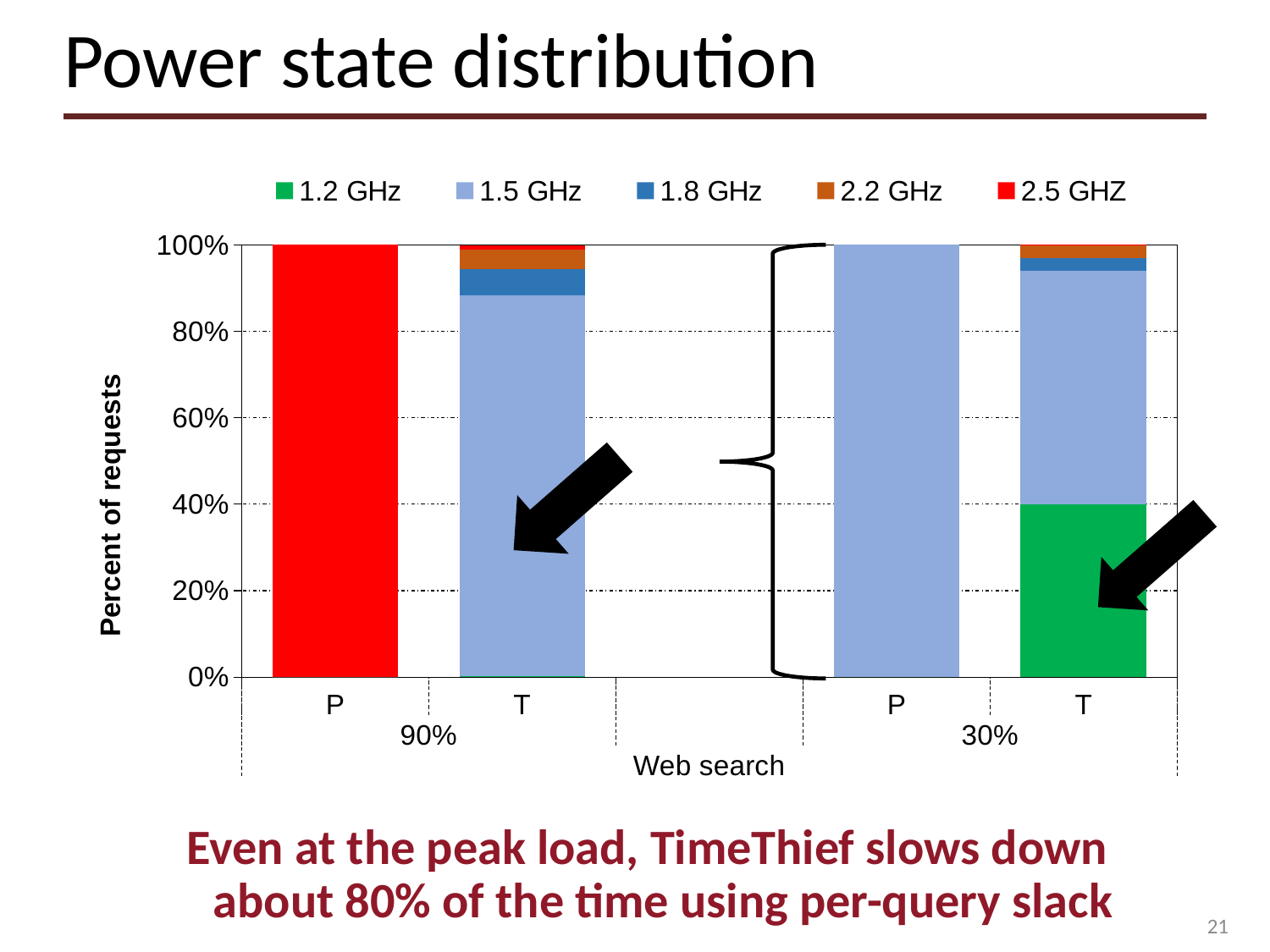

# Power state distribution

### Chart

| Category | 1.2 GHz | 1.5 GHz | 1.8 GHz | 2.2 GHz | 2.5 GHZ |
|---|---|---|---|---|---|
| P | 0.0 | 0.0 | 0.0 | 0.0 | 1.0 |
| T | 0.0025 | 0.88 | 0.0621 | 0.0449 | 0.0095 |
|  | None | None | None | None | None |
| P | 0.0 | 1.0 | 0.0 | 0.0 | 0.0 |
| T | 0.3996 | 0.54 | 0.03 | 0.03 | 0.00041017651377538183 |

Even at the peak load, TimeThief slows down about 80% of the time using per-query slack
21